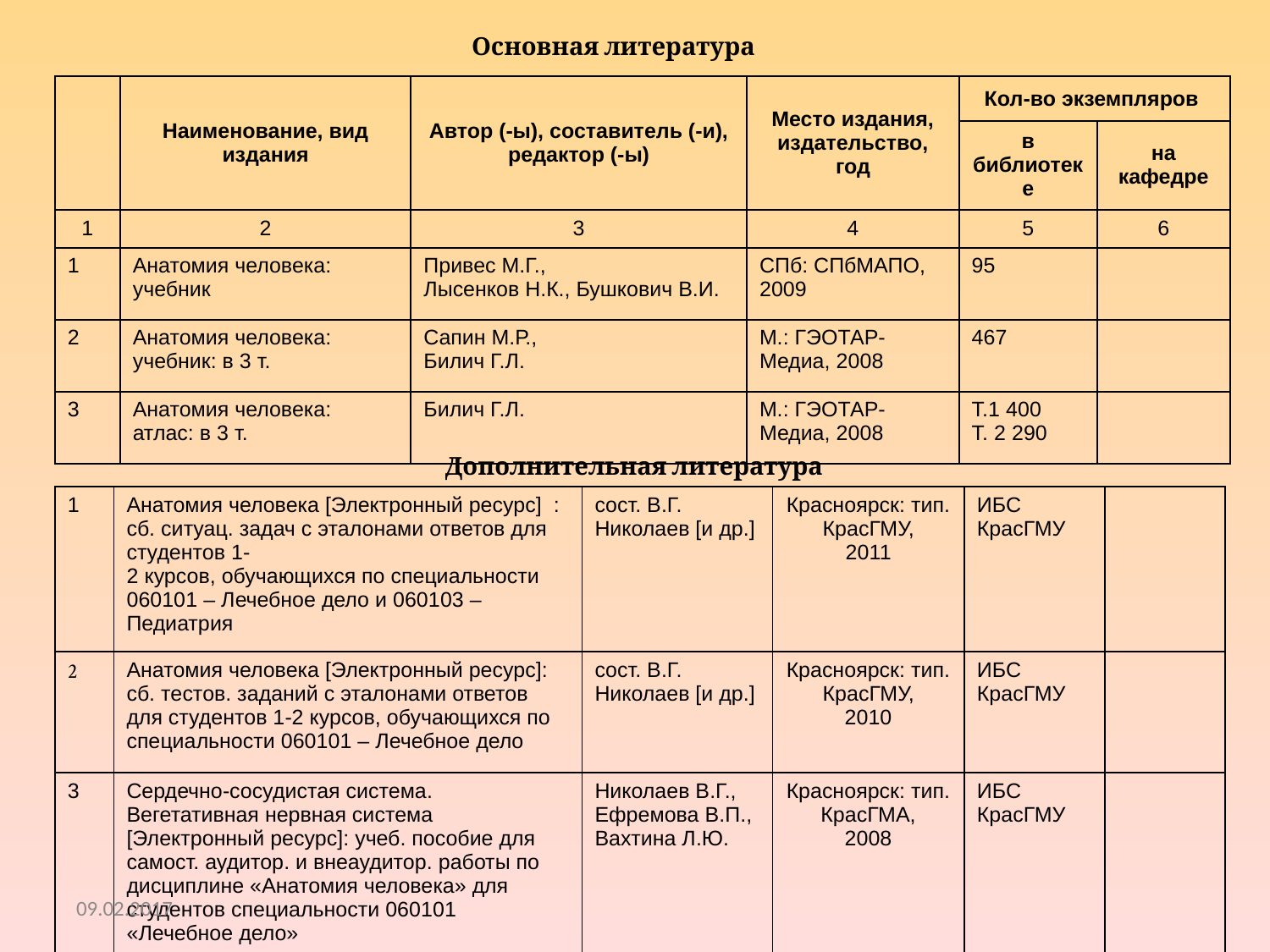

Основная литература
|  | Наименование, вид издания | Автор (-ы), составитель (-и), редактор (-ы) | Место издания, издательство, год | Кол-во экземпляров |  |
| --- | --- | --- | --- | --- | --- |
|  |  |  |  | в библиотеке | на кафедре |
| 1 | 2 | 3 | 4 | 5 | 6 |
| 1 | Анатомия человека: учебник | Привес М.Г., Лысенков Н.К., Бушкович В.И. | СПб: СПбМАПО, 2009 | 95 |  |
| 2 | Анатомия человека: учебник: в 3 т. | Сапин М.Р., Билич Г.Л. | М.: ГЭОТАР-Медиа, 2008 | 467 |  |
| 3 | Анатомия человека: атлас: в 3 т. | Билич Г.Л. | М.: ГЭОТАР-Медиа, 2008 | Т.1 400 Т. 2 290 |  |
Дополнительная литература
| 1 | Анатомия человека [Электронный ресурс] : сб. ситуац. задач с эталонами ответов для студентов 1- 2 курсов, обучающихся по специальности 060101 – Лечебное дело и 060103 – Педиатрия | сост. В.Г. Николаев [и др.] | Красноярск: тип. КрасГМУ, 2011 | ИБС КрасГМУ |  |
| --- | --- | --- | --- | --- | --- |
| 2 | Анатомия человека [Электронный ресурс]: сб. тестов. заданий с эталонами ответов для студентов 1-2 курсов, обучающихся по специальности 060101 – Лечебное дело | сост. В.Г. Николаев [и др.] | Красноярск: тип. КрасГМУ, 2010 | ИБС КрасГМУ |  |
| 3 | Сердечно-сосудистая система. Вегетативная нервная система [Электронный ресурс]: учеб. пособие для самост. аудитор. и внеаудитор. работы по дисциплине «Анатомия человека» для студентов специальности 060101 «Лечебное дело» | Николаев В.Г., Ефремова В.П., Вахтина Л.Ю. | Красноярск: тип. КрасГМА, 2008 | ИБС КрасГМУ |  |
09.02.2017